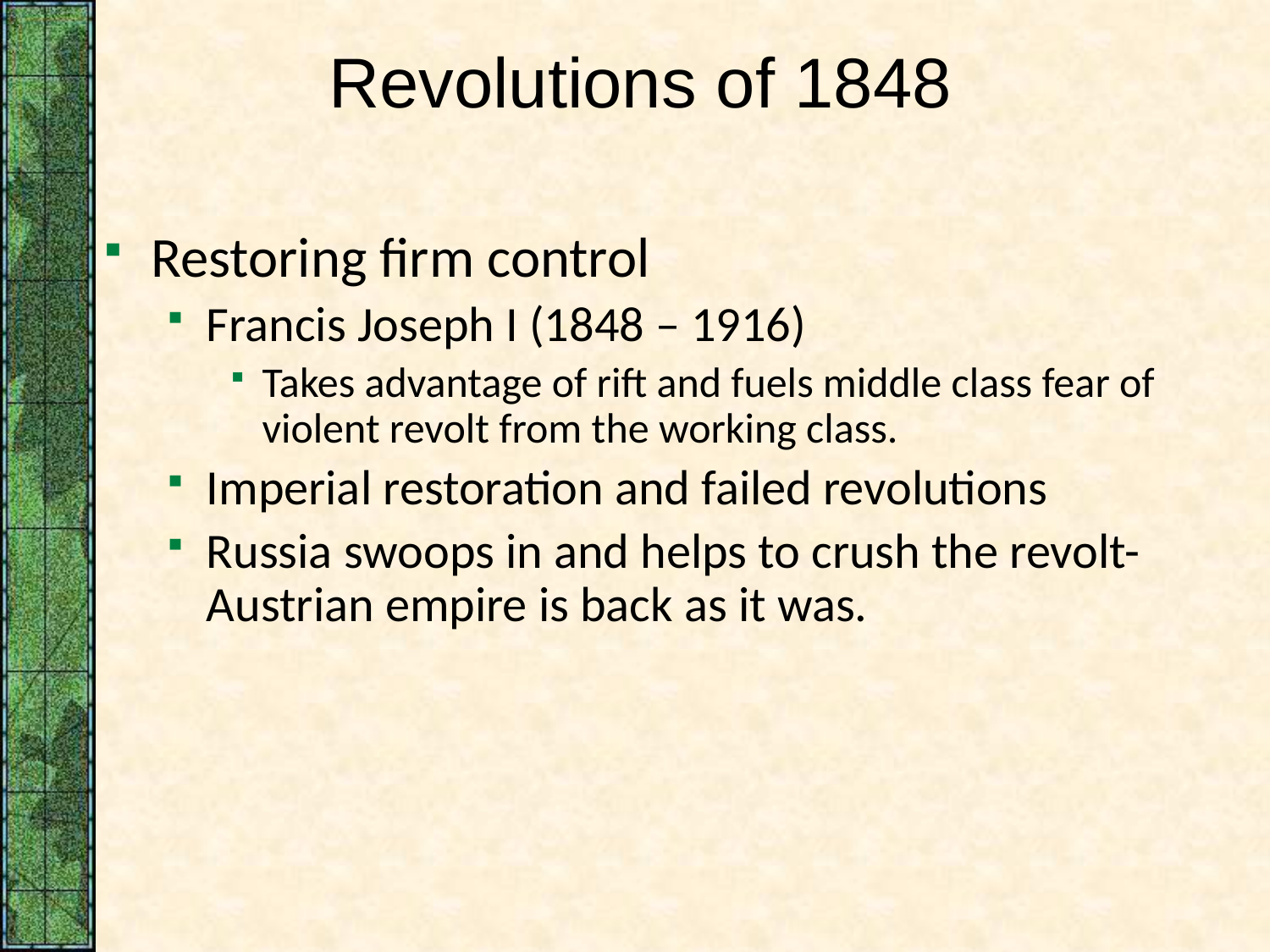

# Revolutions of 1848
Restoring firm control
Francis Joseph I (1848 – 1916)
Takes advantage of rift and fuels middle class fear of violent revolt from the working class.
Imperial restoration and failed revolutions
Russia swoops in and helps to crush the revolt- Austrian empire is back as it was.